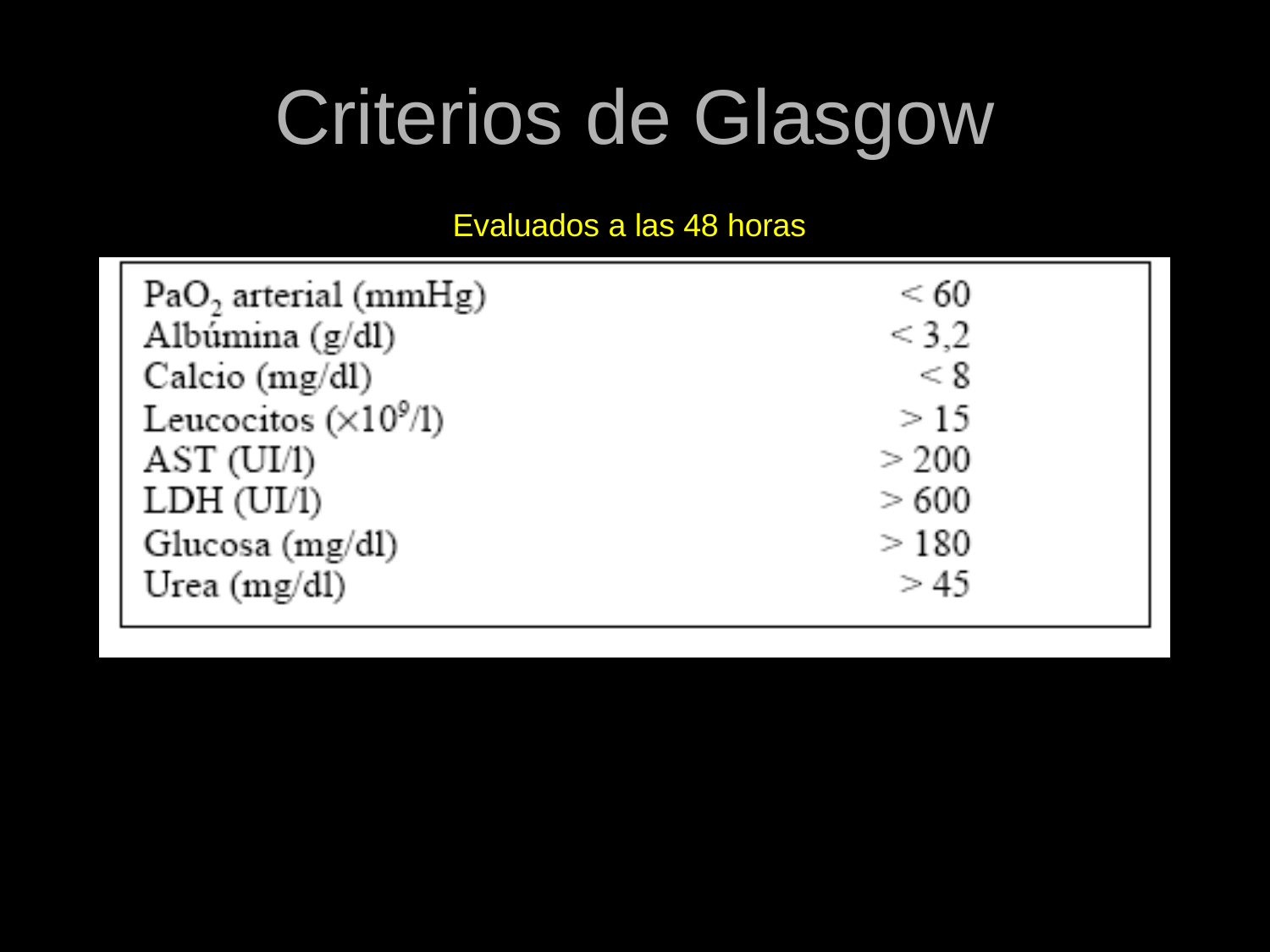

# Criterios de Glasgow
Evaluados a las 48 horas